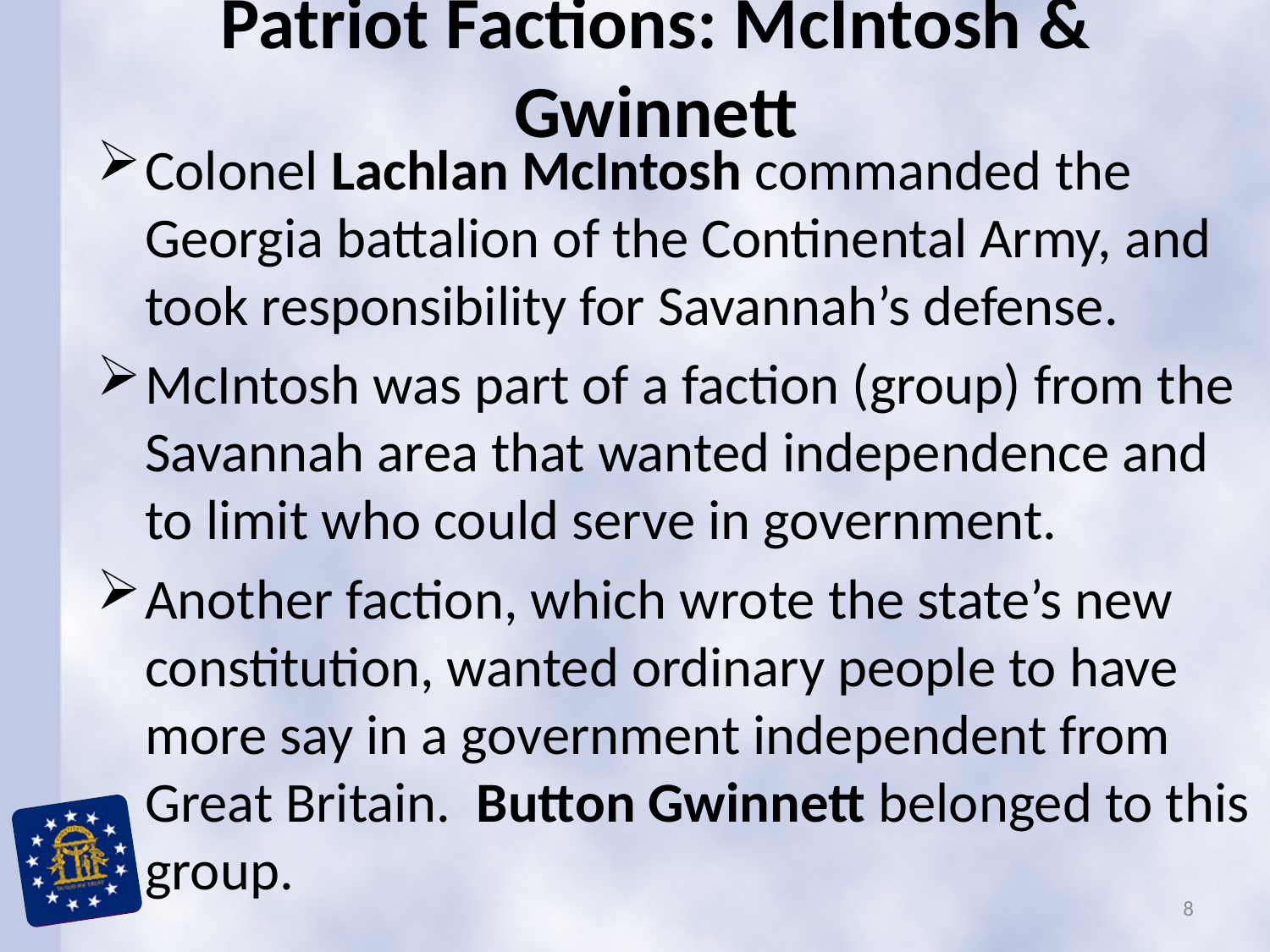

# Patriot Factions: McIntosh & Gwinnett
Colonel Lachlan McIntosh commanded the Georgia battalion of the Continental Army, and took responsibility for Savannah’s defense.
McIntosh was part of a faction (group) from the Savannah area that wanted independence and to limit who could serve in government.
Another faction, which wrote the state’s new constitution, wanted ordinary people to have more say in a government independent from Great Britain.  Button Gwinnett belonged to this group.

8